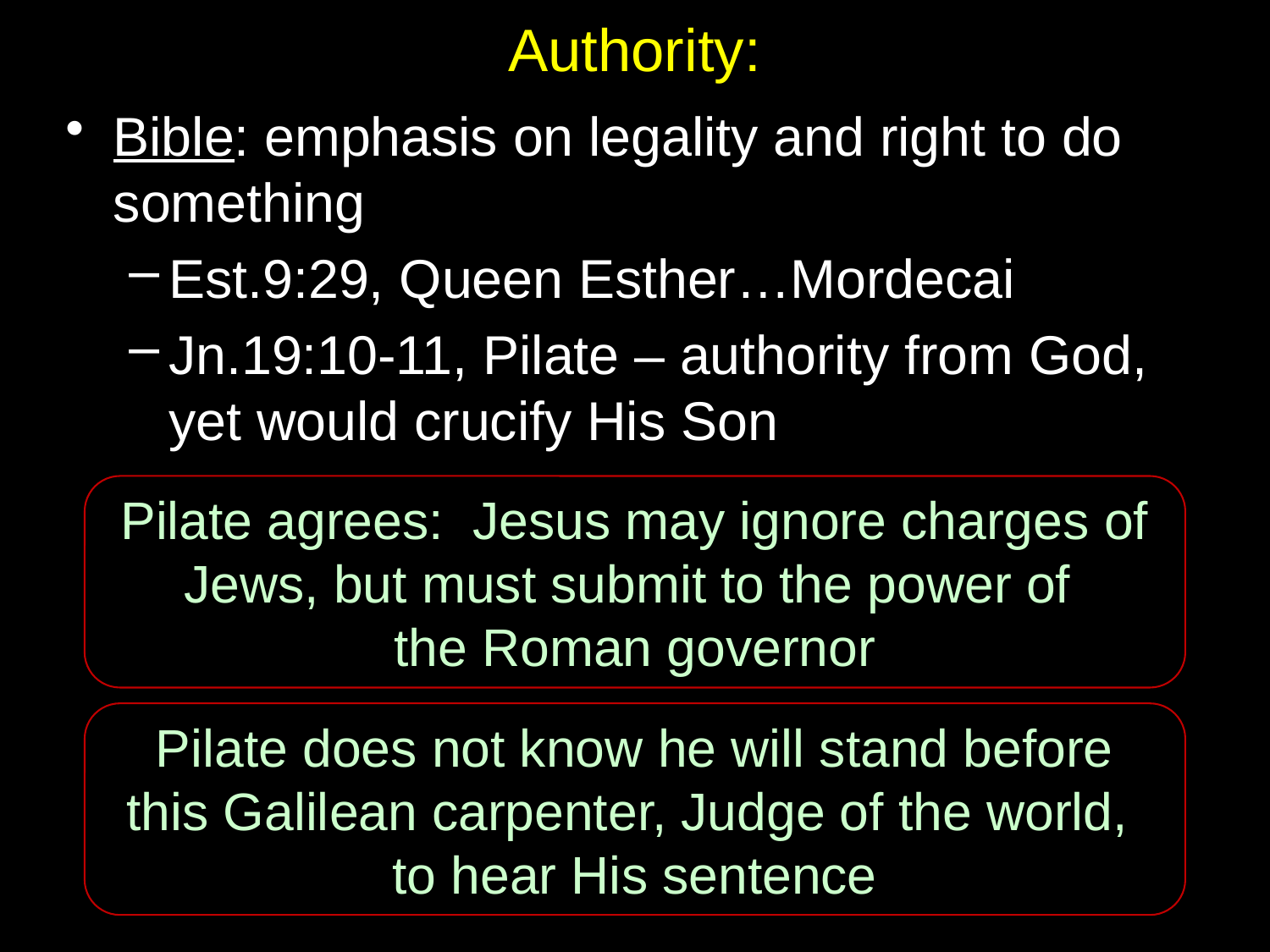

# Authority:
Bible: emphasis on legality and right to do something
Est.9:29, Queen Esther…Mordecai
Jn.19:10-11, Pilate – authority from God, yet would crucify His Son

Pilate agrees:  Jesus may ignore charges of Jews, but must submit to the power of
the Roman governor
Pilate does not know he will stand before this Galilean carpenter, Judge of the world,
to hear His sentence